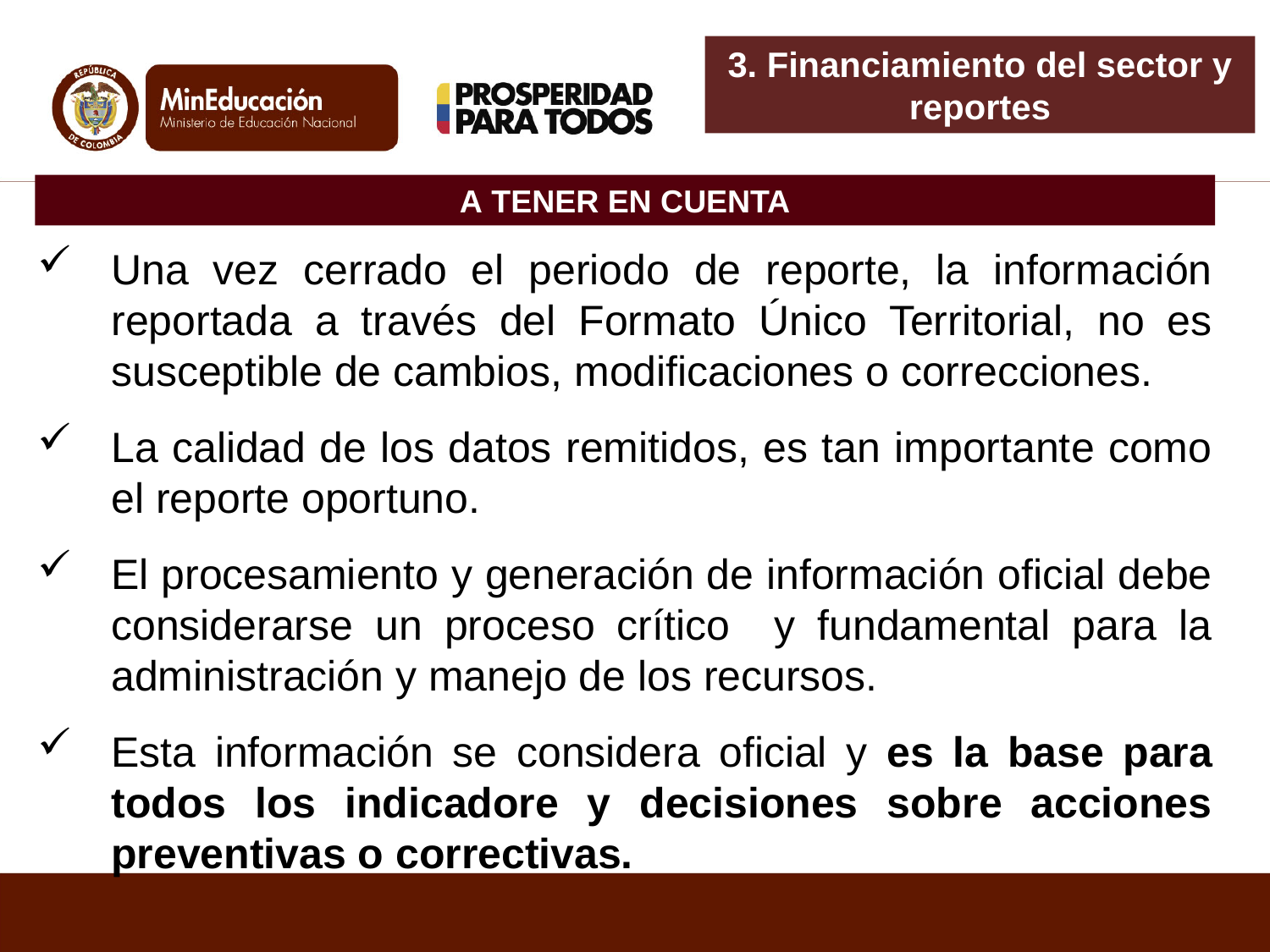

3. Financiamiento del sector y reportes
A TENER EN CUENTA
Una vez cerrado el periodo de reporte, la información reportada a través del Formato Único Territorial, no es susceptible de cambios, modificaciones o correcciones.

La calidad de los datos remitidos, es tan importante como el reporte oportuno.

El procesamiento y generación de información oficial debe considerarse un proceso crítico  y fundamental para la administración y manejo de los recursos.

Esta información se considera oficial y es la base para todos los indicadore y decisiones sobre acciones preventivas o correctivas.